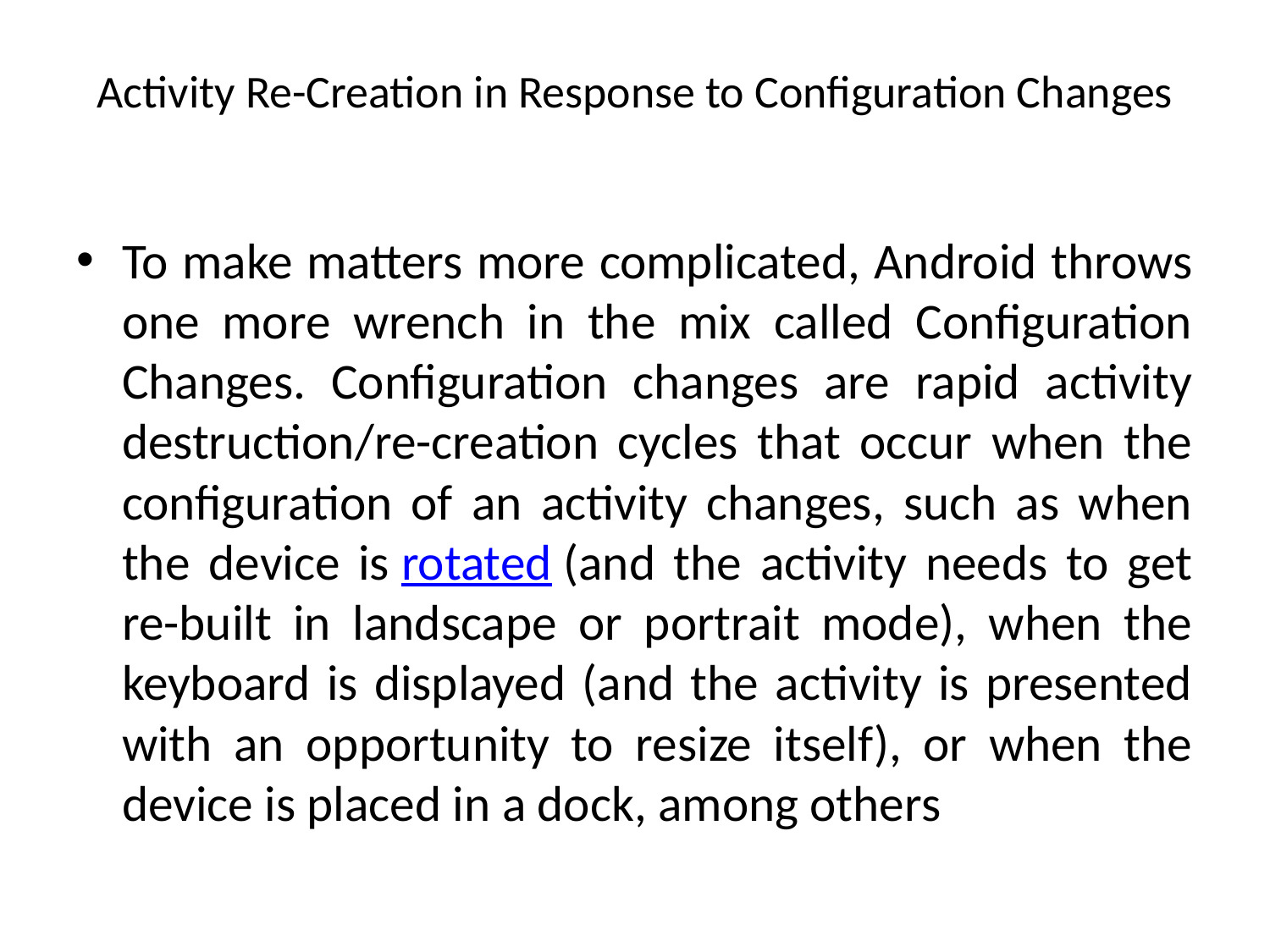

# Activity Re-Creation in Response to Configuration Changes
To make matters more complicated, Android throws one more wrench in the mix called Configuration Changes. Configuration changes are rapid activity destruction/re-creation cycles that occur when the configuration of an activity changes, such as when the device is rotated (and the activity needs to get re-built in landscape or portrait mode), when the keyboard is displayed (and the activity is presented with an opportunity to resize itself), or when the device is placed in a dock, among others